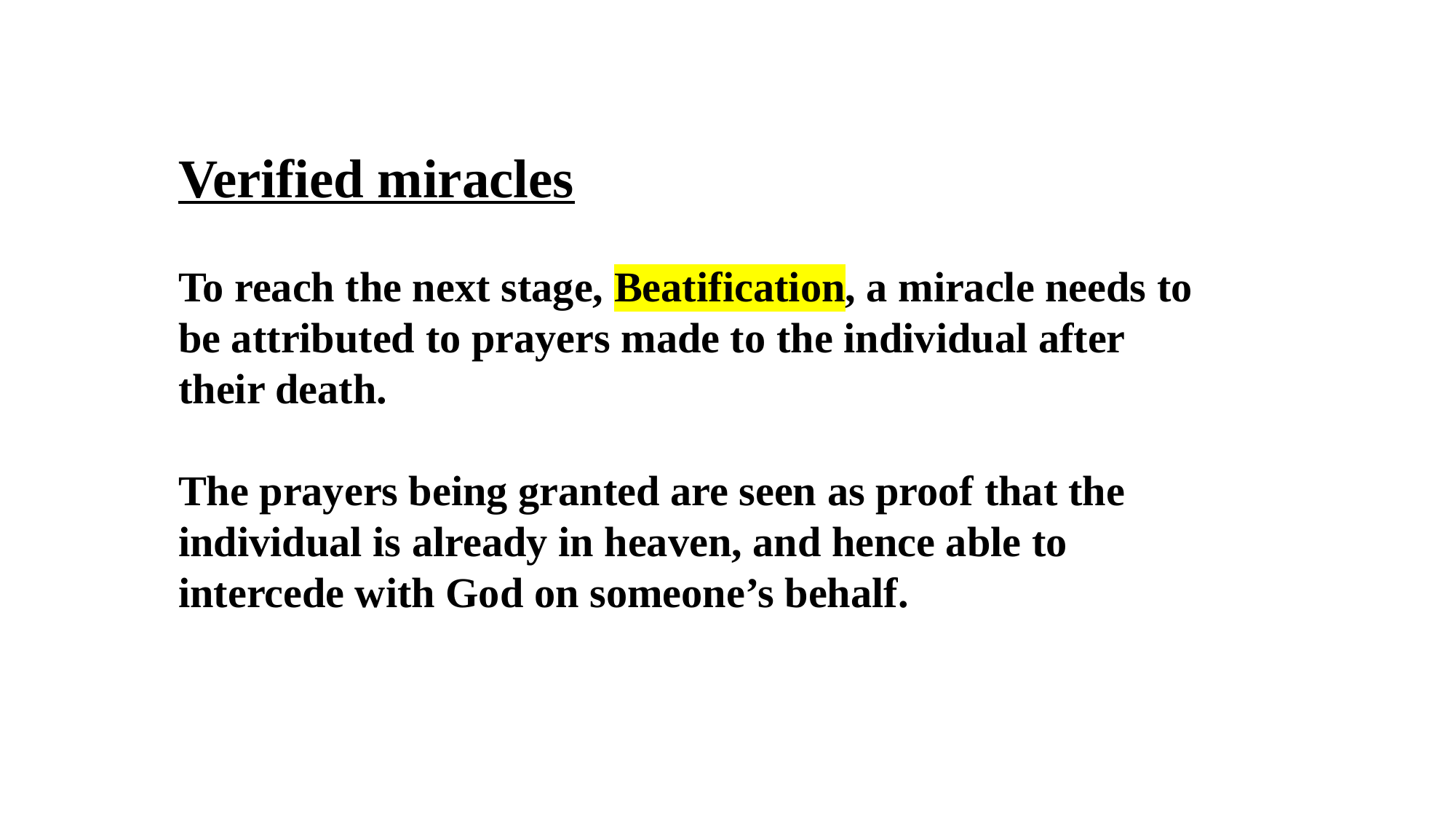

Verified miracles

To reach the next stage, Beatification, a miracle needs to be attributed to prayers made to the individual after their death.

The prayers being granted are seen as proof that the individual is already in heaven, and hence able to intercede with God on someone’s behalf.